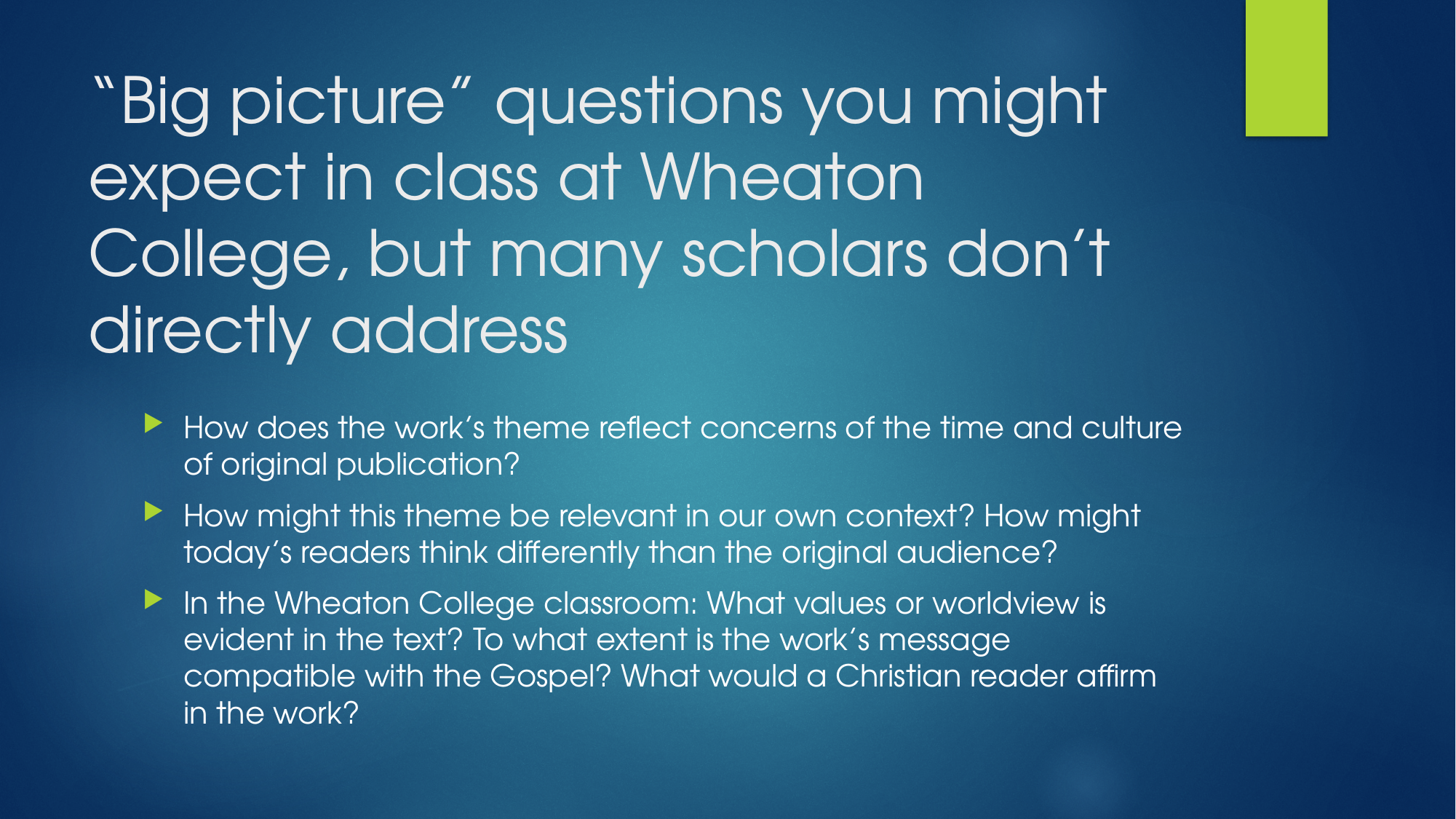

# “Big picture” questions you might expect in class at Wheaton College, but many scholars don’t directly address
How does the work’s theme reflect concerns of the time and culture of original publication?
How might this theme be relevant in our own context? How might today’s readers think differently than the original audience?
In the Wheaton College classroom: What values or worldview is evident in the text? To what extent is the work’s message compatible with the Gospel? What would a Christian reader affirm in the work?